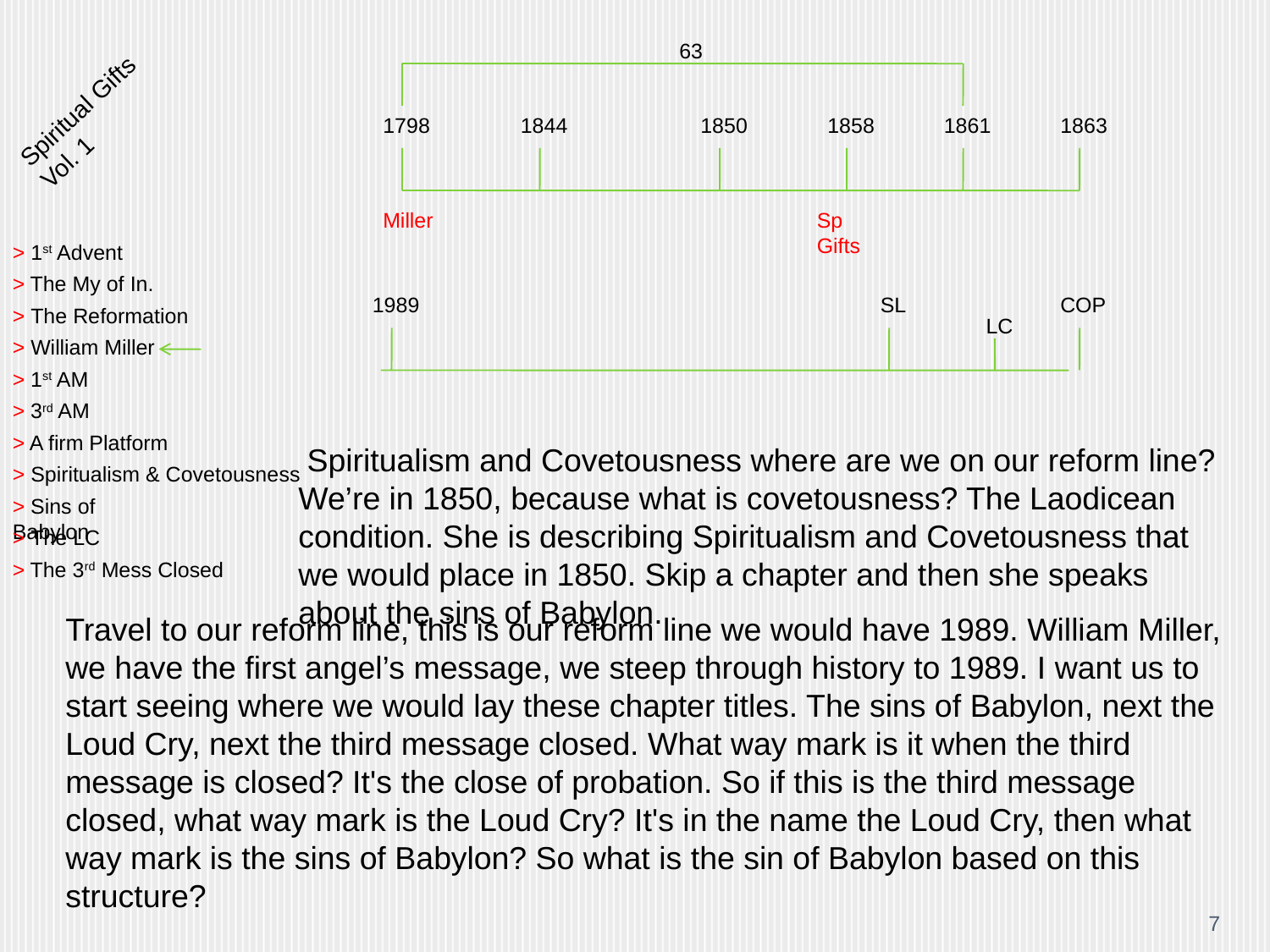

63
Spiritual Gifts Vol. 1
1798
1844
1850
1858
1861
1863
Miller
Sp Gifts
> 1st Advent
> The My of In.
1989
SL
COP
> The Reformation
LC
> William Miller
> 1st AM
> 3rd AM
> A firm Platform
 Spiritualism and Covetousness where are we on our reform line? We’re in 1850, because what is covetousness? The Laodicean condition. She is describing Spiritualism and Covetousness that we would place in 1850. Skip a chapter and then she speaks about the sins of Babylon.
> Spiritualism & Covetousness
> Sins of Babylon
> The LC
> The 3rd Mess Closed
Travel to our reform line, this is our reform line we would have 1989. William Miller, we have the first angel’s message, we steep through history to 1989. I want us to start seeing where we would lay these chapter titles. The sins of Babylon, next the Loud Cry, next the third message closed. What way mark is it when the third message is closed? It's the close of probation. So if this is the third message closed, what way mark is the Loud Cry? It's in the name the Loud Cry, then what way mark is the sins of Babylon? So what is the sin of Babylon based on this structure?
7